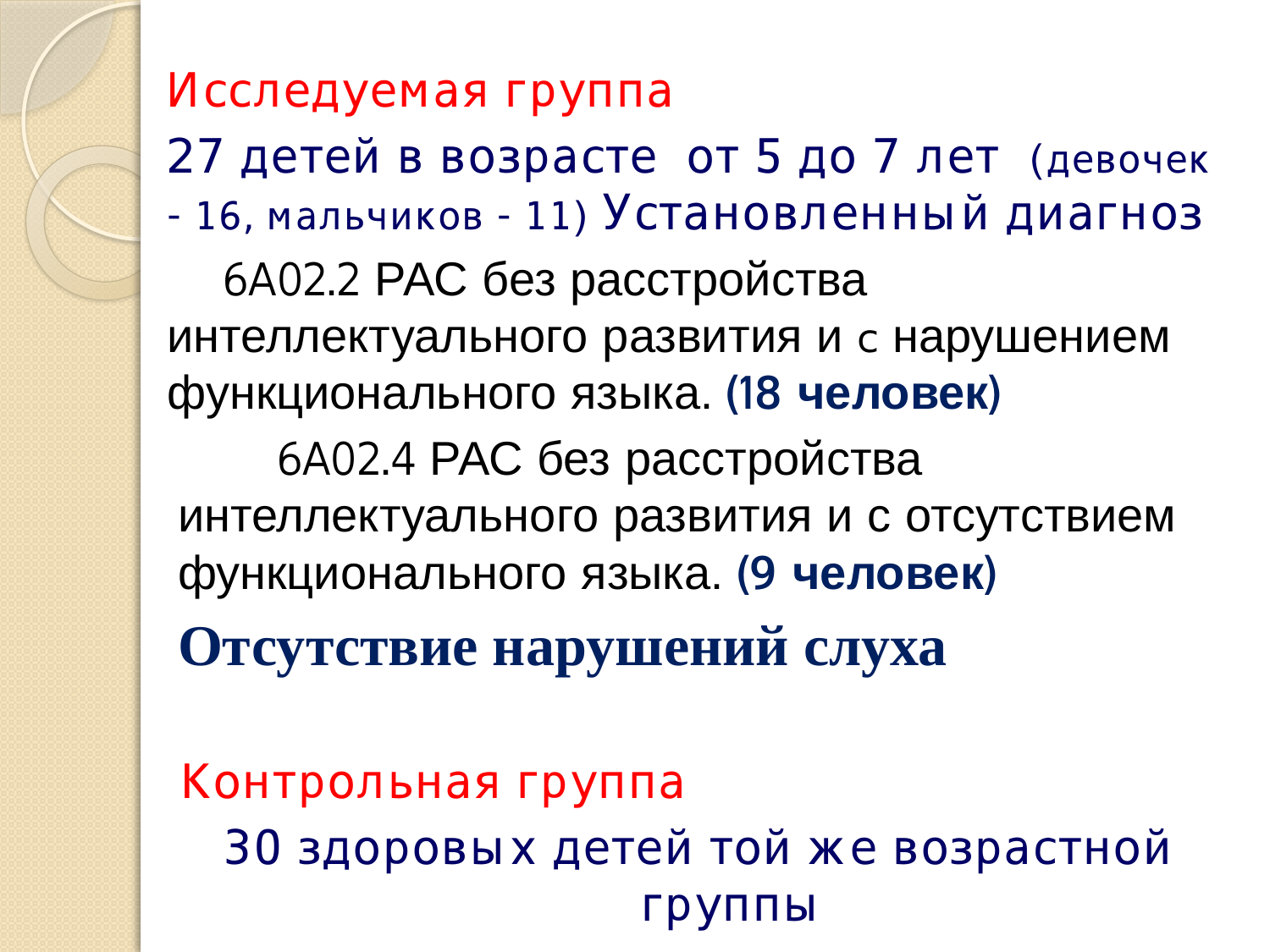

Исследуемая группа
27 детей в возрасте  от 5 до 7 лет  (девочек  - 16, мальчиков - 11) Установленный диагноз
    6A02.2 РАС без расстройства интеллектуального развития и c нарушением функционального языка. (18 человек)
       6A02.4 РАС без расстройства интеллектуального развития и с отсутствием функционального языка. (9 человек)
Отсутствие нарушений слуха

 Контрольная группа
30 здоровых детей той же возрастной группы